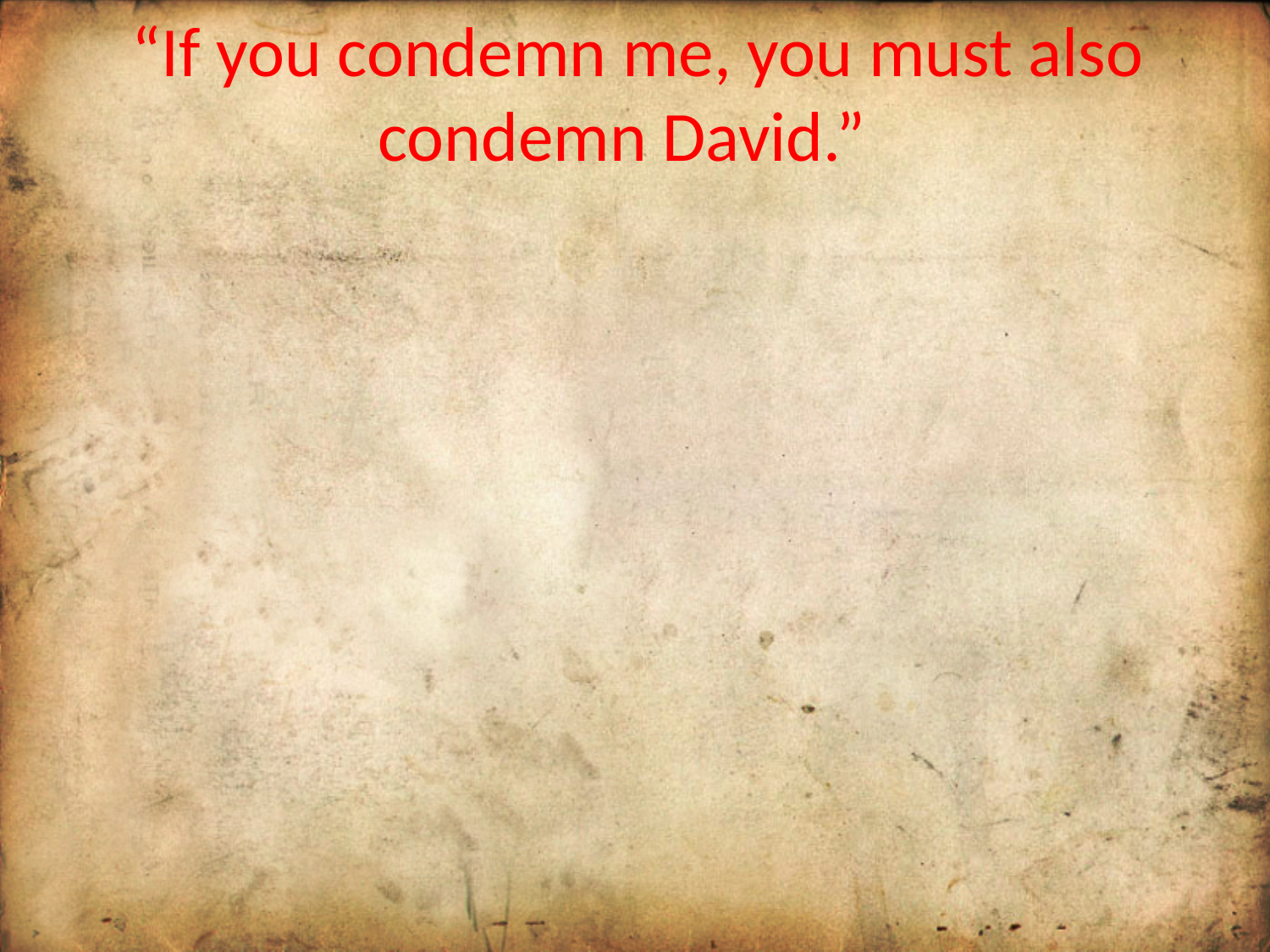

“If you condemn me, you must also condemn David.”